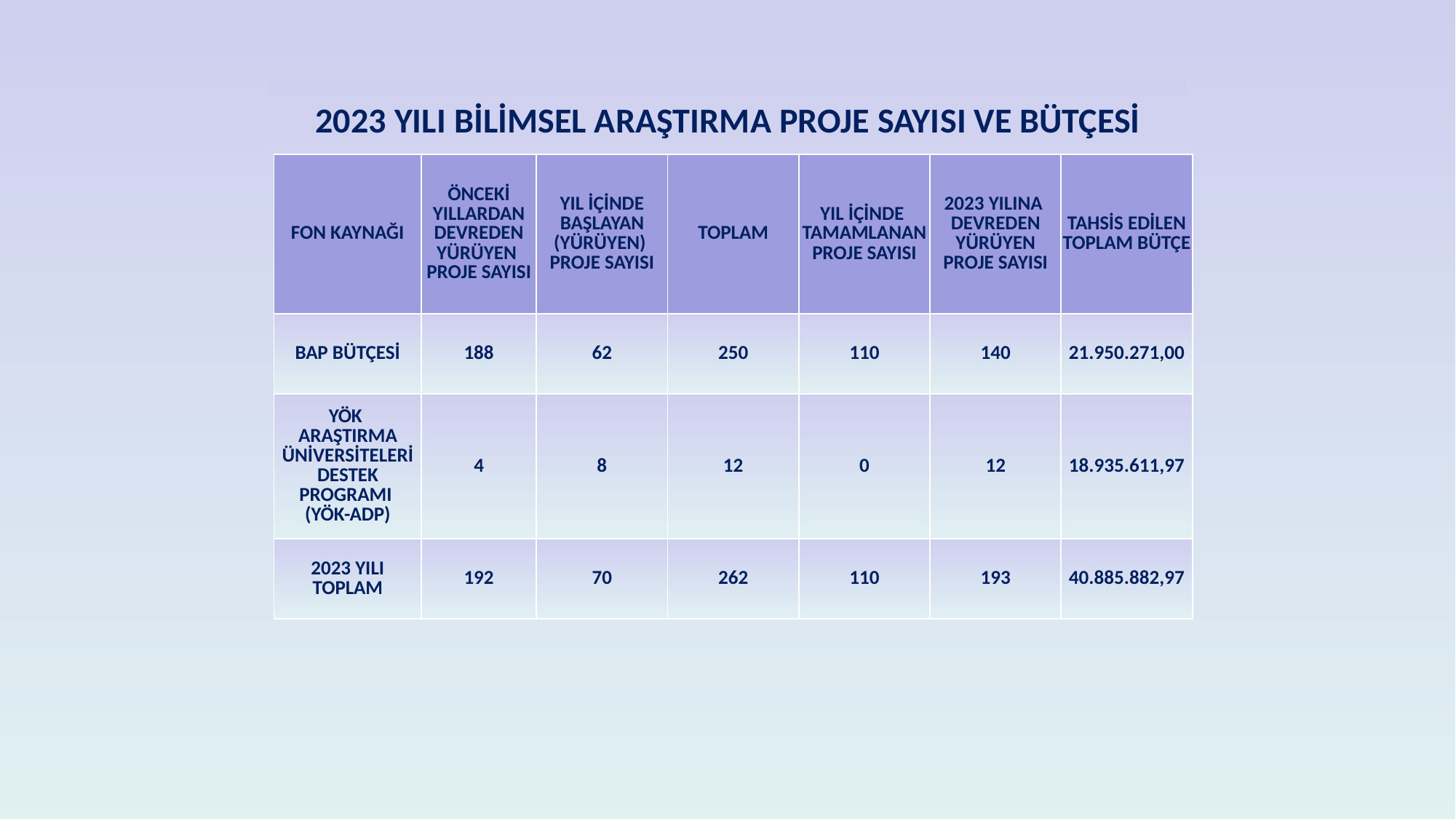

# 2023 YILI BİLİMSEL ARAŞTIRMA PROJE SAYISI VE BÜTÇESİ
| FON KAYNAĞI | ÖNCEKİ YILLARDAN DEVREDEN YÜRÜYEN PROJE SAYISI | YIL İÇİNDE BAŞLAYAN (YÜRÜYEN) PROJE SAYISI | TOPLAM | YIL İÇİNDE TAMAMLANAN PROJE SAYISI | 2023 YILINA DEVREDEN YÜRÜYEN PROJE SAYISI | TAHSİS EDİLEN TOPLAM BÜTÇE |
| --- | --- | --- | --- | --- | --- | --- |
| BAP BÜTÇESİ | 188 | 62 | 250 | 110 | 140 | 21.950.271,00 |
| YÖK ARAŞTIRMA ÜNİVERSİTELERİ DESTEK PROGRAMI (YÖK-ADP) | 4 | 8 | 12 | 0 | 12 | 18.935.611,97 |
| 2023 YILI TOPLAM | 192 | 70 | 262 | 110 | 193 | 40.885.882,97 |